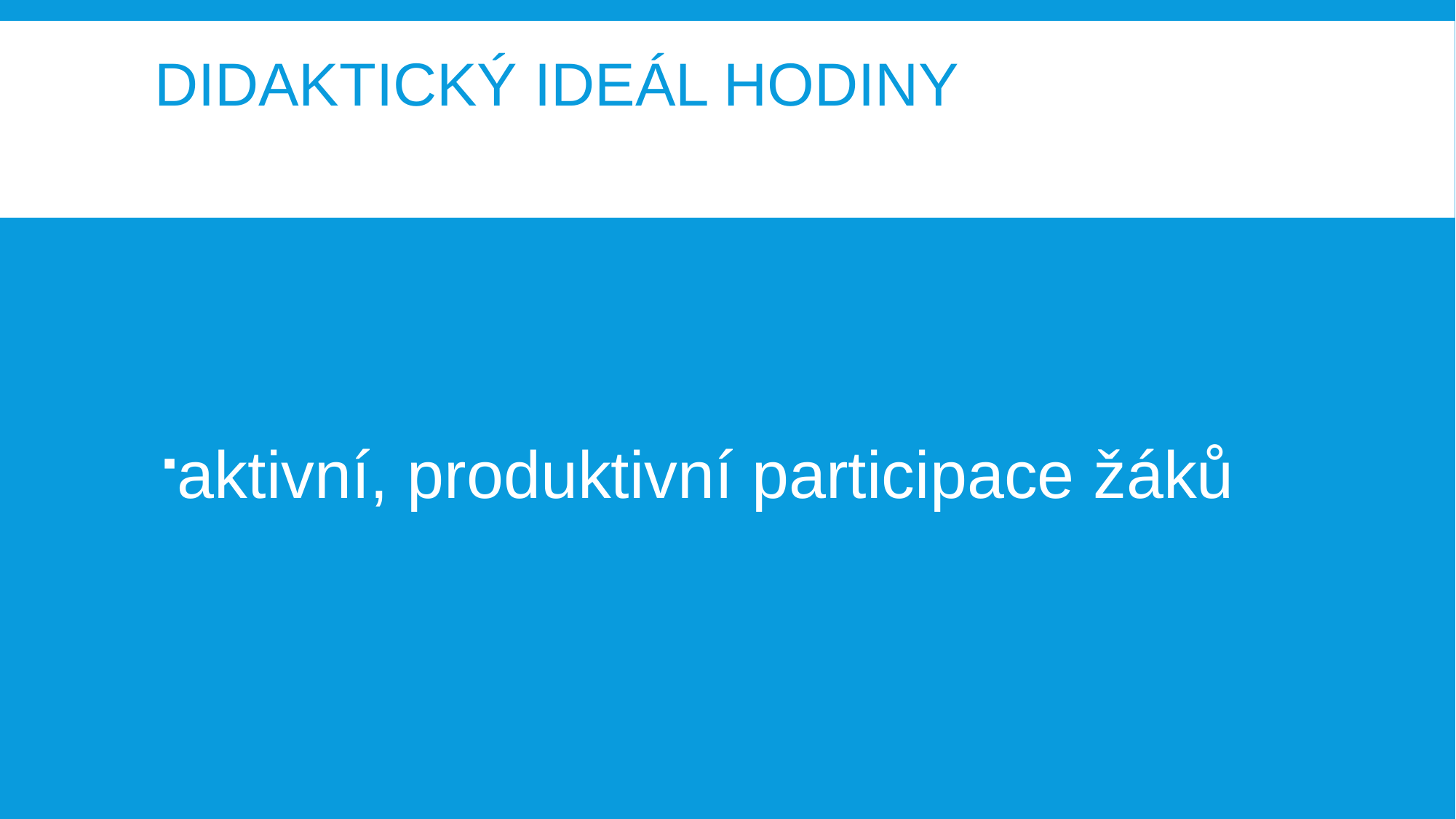

# Didaktický ideál hodiny

aktivní, produktivní participace žáků